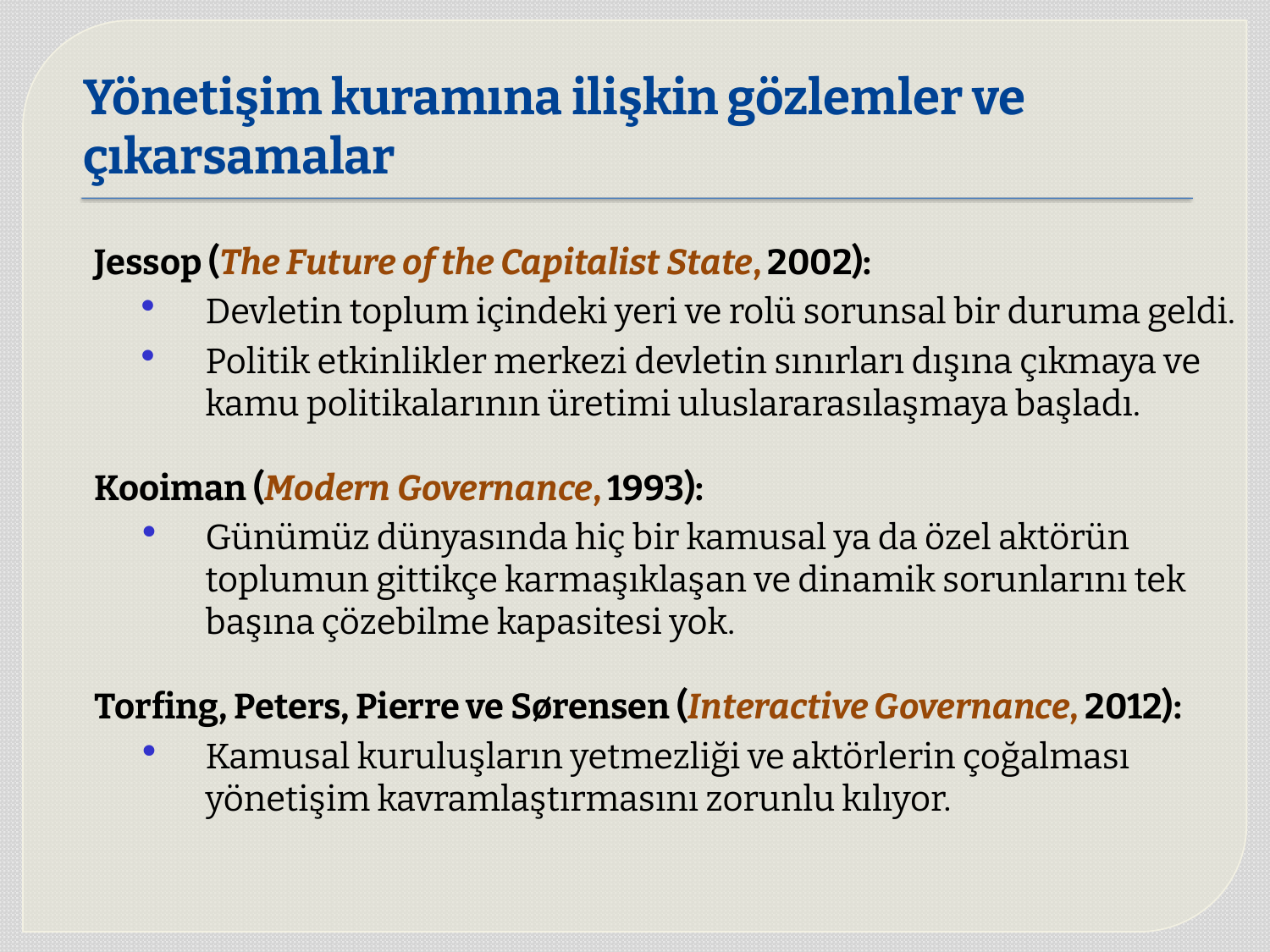

# Yönetişim kuramına ilişkin gözlemler ve çıkarsamalar
Jessop (The Future of the Capitalist State, 2002):
Devletin toplum içindeki yeri ve rolü sorunsal bir duruma geldi.
Politik etkinlikler merkezi devletin sınırları dışına çıkmaya ve kamu politikalarının üretimi uluslararasılaşmaya başladı.

Kooiman (Modern Governance, 1993):
Günümüz dünyasında hiç bir kamusal ya da özel aktörün toplumun gittikçe karmaşıklaşan ve dinamik sorunlarını tek başına çözebilme kapasitesi yok.

Torfing, Peters, Pierre ve Sørensen (Interactive Governance, 2012):
Kamusal kuruluşların yetmezliği ve aktörlerin çoğalması yönetişim kavramlaştırmasını zorunlu kılıyor.